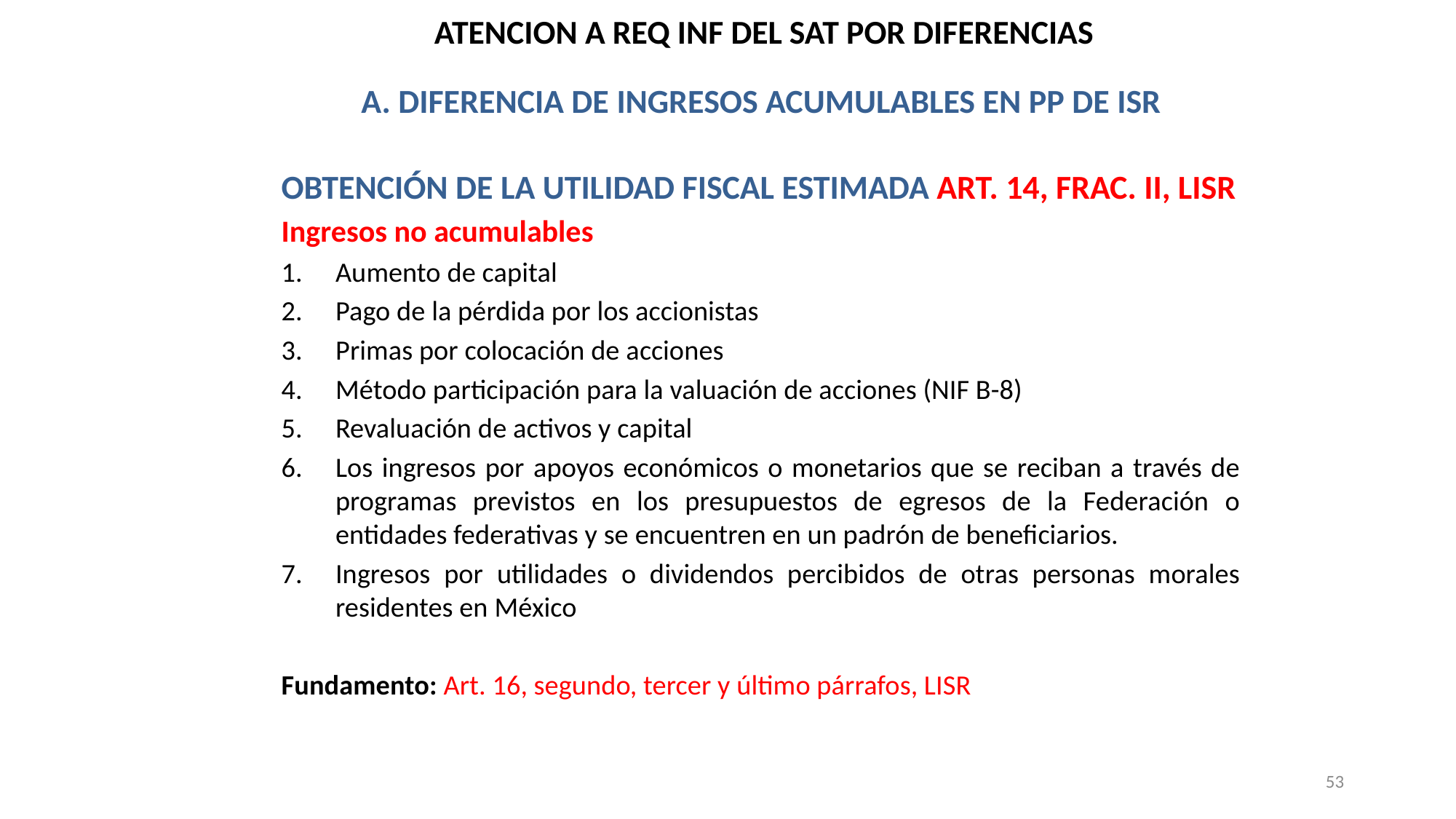

ATENCION A REQ INF DEL SAT POR DIFERENCIAS
A. DIFERENCIA DE INGRESOS ACUMULABLES EN PP DE ISR

OBTENCIÓN DE LA UTILIDAD FISCAL ESTIMADA ART. 14, FRAC. II, LISR
Ingresos no acumulables
Aumento de capital
Pago de la pérdida por los accionistas
Primas por colocación de acciones
Método participación para la valuación de acciones (NIF B-8)
Revaluación de activos y capital
Los ingresos por apoyos económicos o monetarios que se reciban a través de programas previstos en los presupuestos de egresos de la Federación o entidades federativas y se encuentren en un padrón de beneficiarios.
Ingresos por utilidades o dividendos percibidos de otras personas morales residentes en México

Fundamento: Art. 16, segundo, tercer y último párrafos, LISR

53